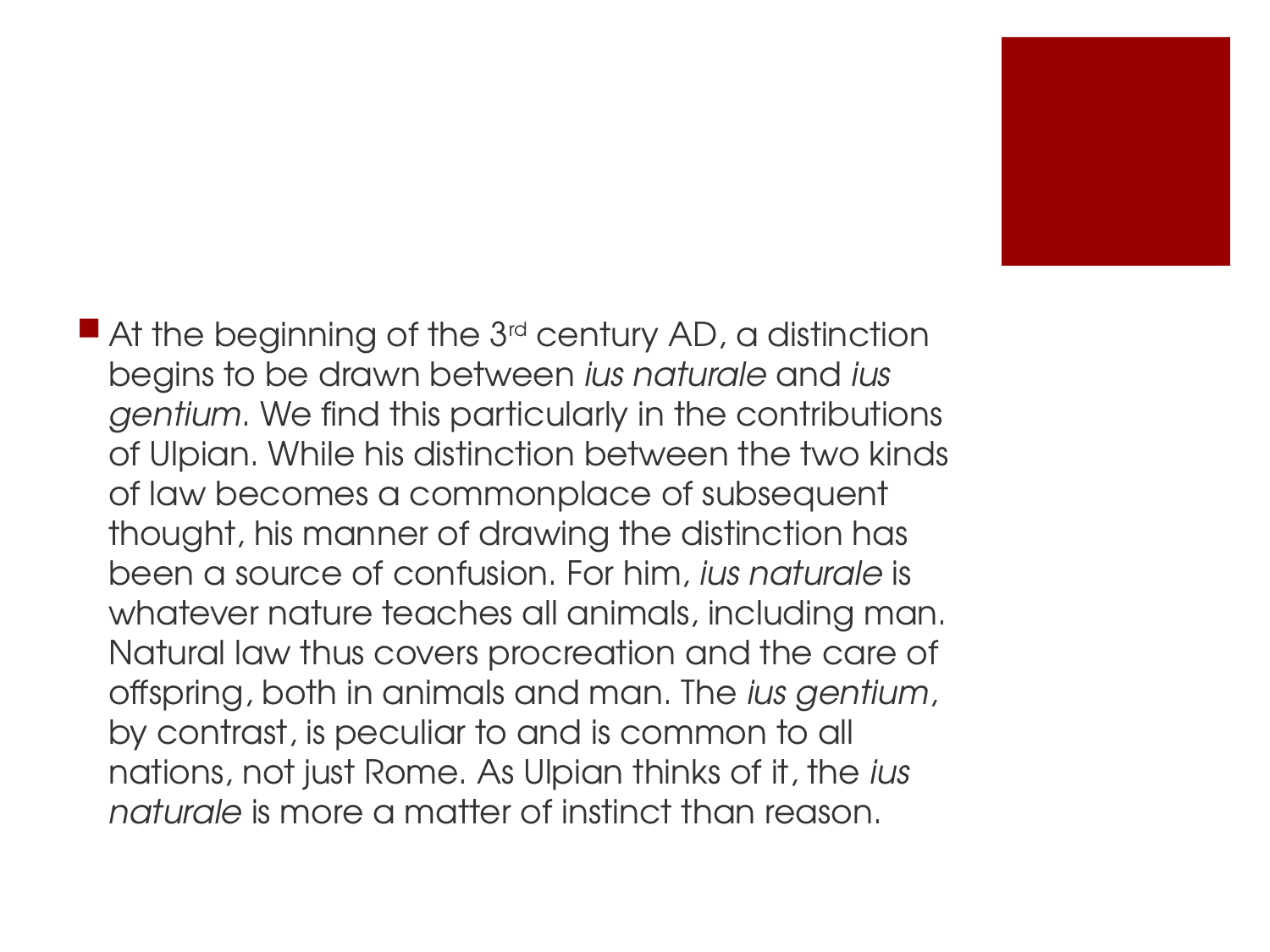

#
At the beginning of the 3rd century AD, a distinction begins to be drawn between ius naturale and ius gentium. We find this particularly in the contributions of Ulpian. While his distinction between the two kinds of law becomes a commonplace of subsequent thought, his manner of drawing the distinction has been a source of confusion. For him, ius naturale is whatever nature teaches all animals, including man. Natural law thus covers procreation and the care of offspring, both in animals and man. The ius gentium, by contrast, is peculiar to and is common to all nations, not just Rome. As Ulpian thinks of it, the ius naturale is more a matter of instinct than reason.